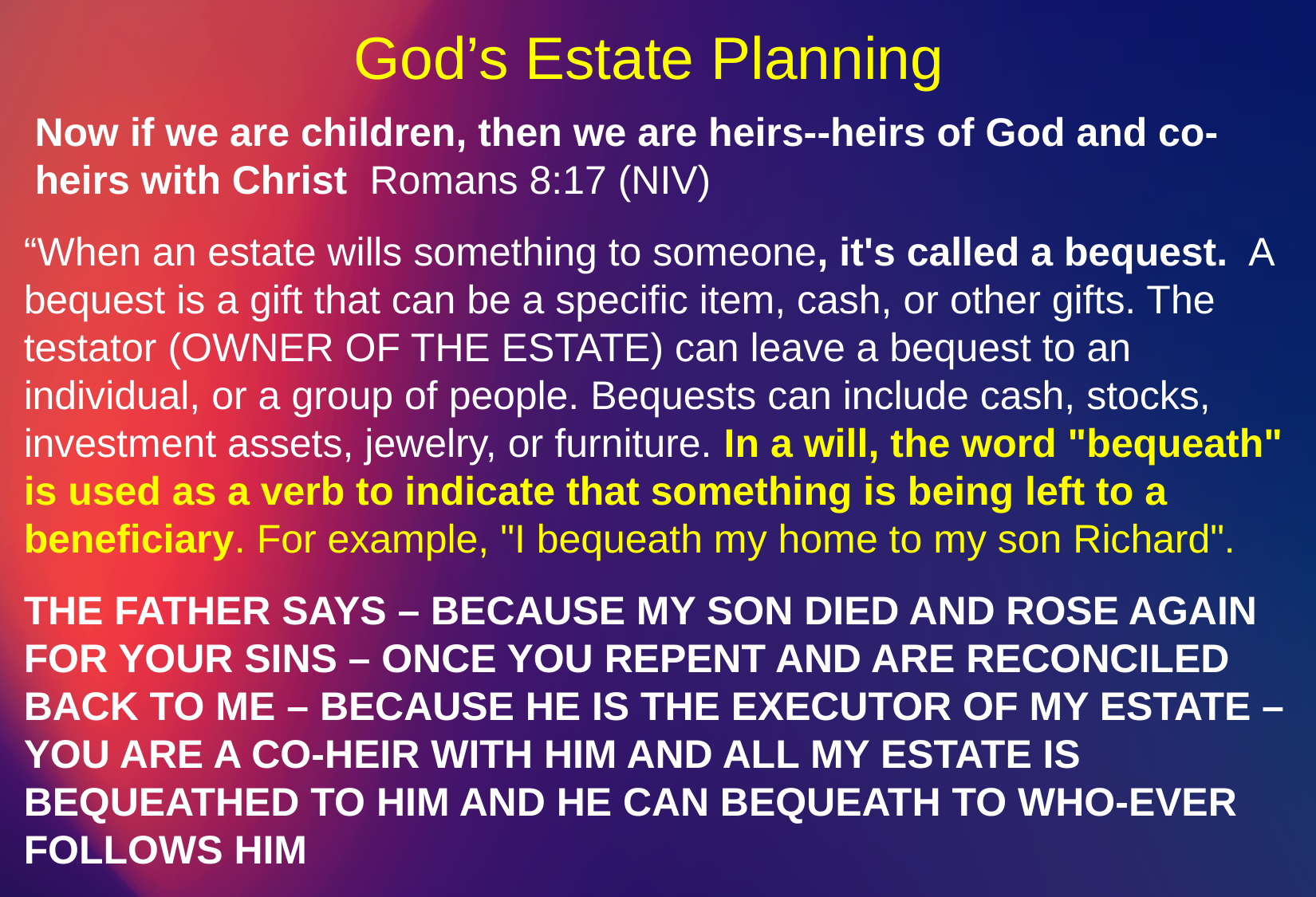

God’s Estate Planning
Now if we are children, then we are heirs--heirs of God and co-heirs with Christ  Romans 8:17 (NIV)
“When an estate wills something to someone, it's called a bequest.  A bequest is a gift that can be a specific item, cash, or other gifts. The testator (OWNER OF THE ESTATE) can leave a bequest to an individual, or a group of people. Bequests can include cash, stocks, investment assets, jewelry, or furniture. In a will, the word "bequeath" is used as a verb to indicate that something is being left to a beneficiary. For example, "I bequeath my home to my son Richard".

THE FATHER SAYS – BECAUSE MY SON DIED AND ROSE AGAIN FOR YOUR SINS – ONCE YOU REPENT AND ARE RECONCILED BACK TO ME – BECAUSE HE IS THE EXECUTOR OF MY ESTATE – YOU ARE A CO-HEIR WITH HIM AND ALL MY ESTATE IS BEQUEATHED TO HIM AND HE CAN BEQUEATH TO WHO-EVER FOLLOWS HIM